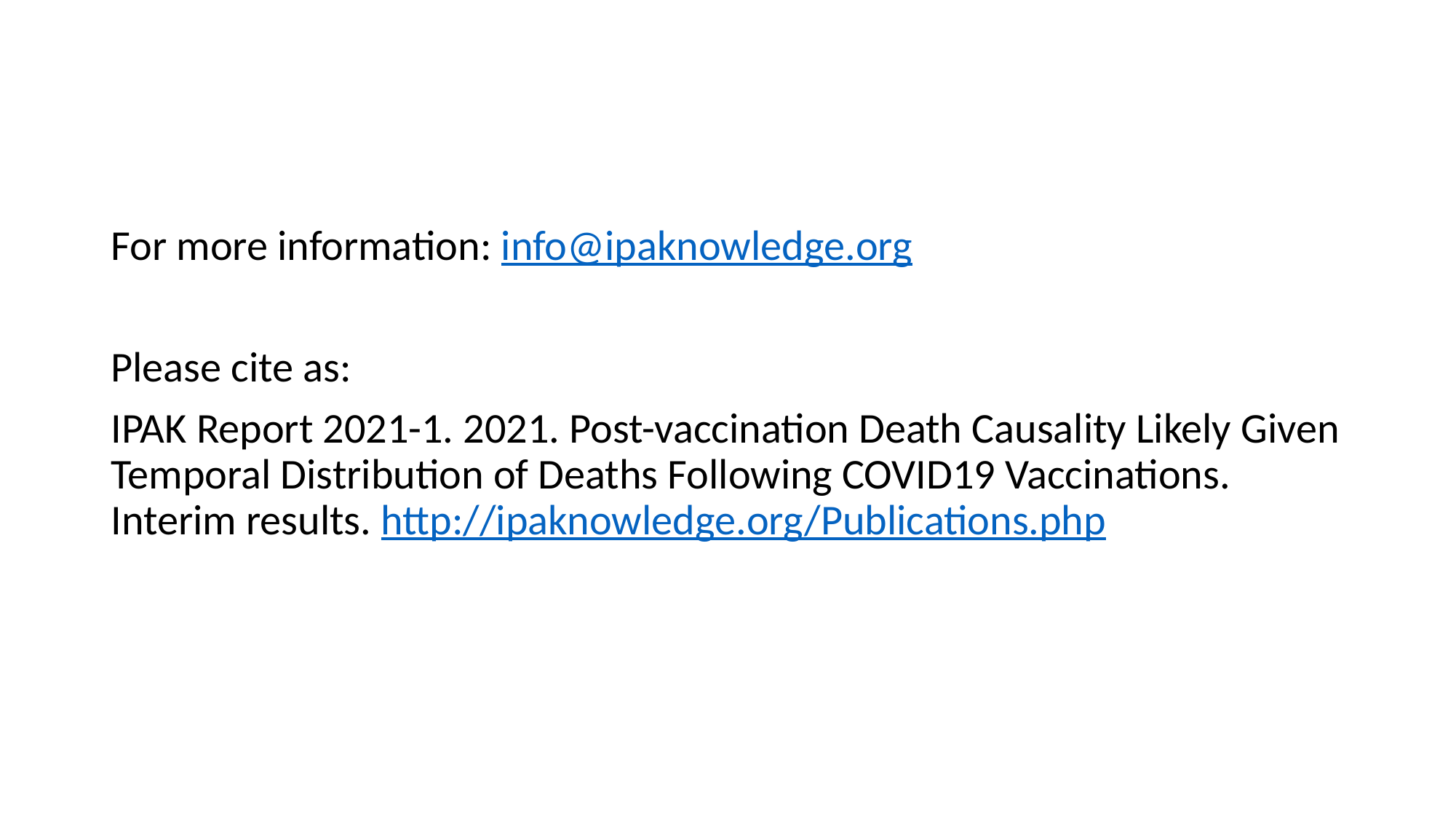

#
For more information: info@ipaknowledge.org

Please cite as:
IPAK Report 2021-1. 2021. Post-vaccination Death Causality Likely Given Temporal Distribution of Deaths Following COVID19 Vaccinations.  Interim results. http://ipaknowledge.org/Publications.php